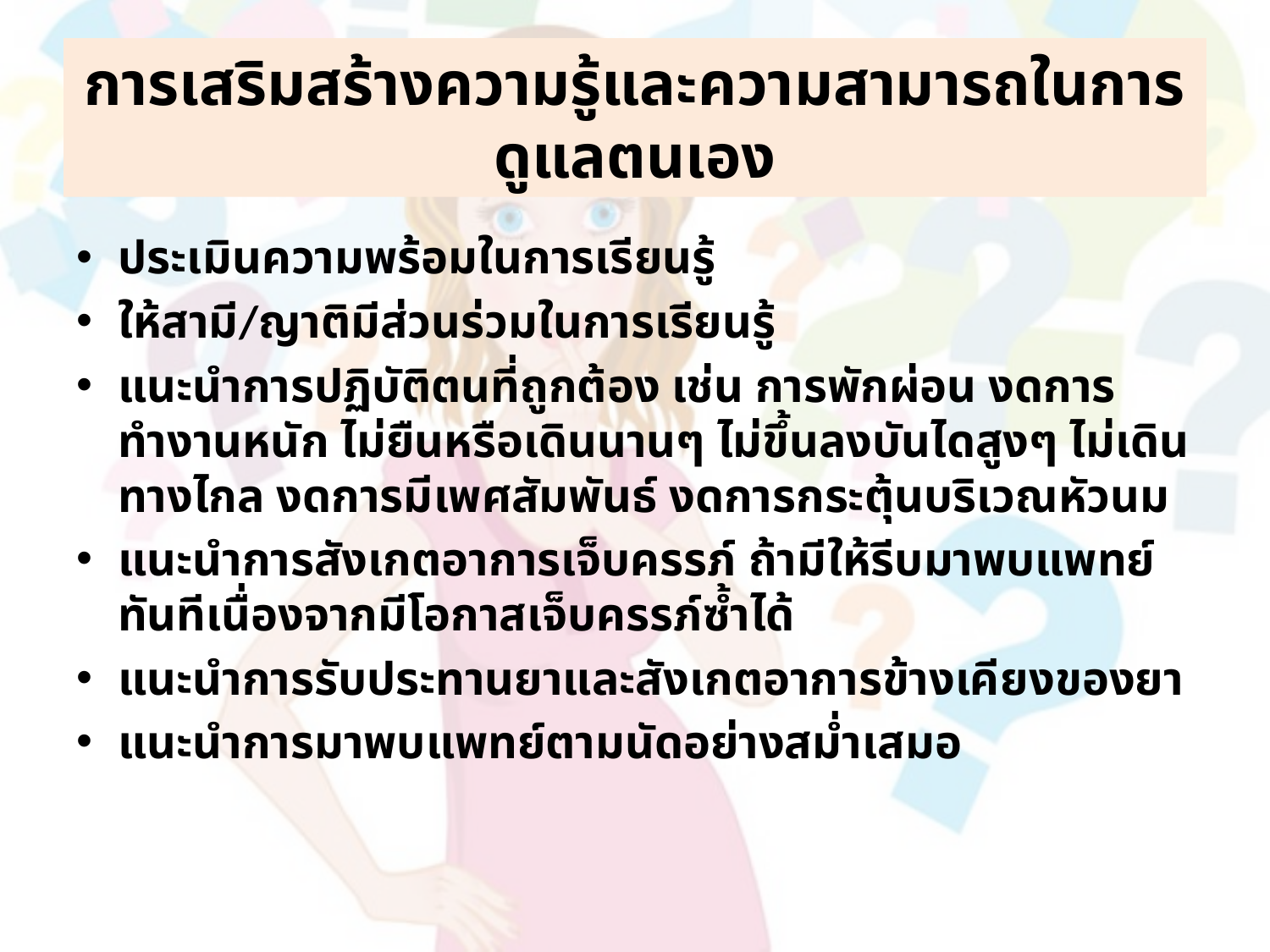

# การเสริมสร้างความรู้และความสามารถในการดูแลตนเอง
ประเมินความพร้อมในการเรียนรู้
ให้สามี/ญาติมีส่วนร่วมในการเรียนรู้
แนะนำการปฏิบัติตนที่ถูกต้อง เช่น การพักผ่อน งดการทำงานหนัก ไม่ยืนหรือเดินนานๆ ไม่ขึ้นลงบันไดสูงๆ ไม่เดินทางไกล งดการมีเพศสัมพันธ์ งดการกระตุ้นบริเวณหัวนม
แนะนำการสังเกตอาการเจ็บครรภ์ ถ้ามีให้รีบมาพบแพทย์ทันทีเนื่องจากมีโอกาสเจ็บครรภ์ซ้ำได้
แนะนำการรับประทานยาและสังเกตอาการข้างเคียงของยา
แนะนำการมาพบแพทย์ตามนัดอย่างสม่ำเสมอ